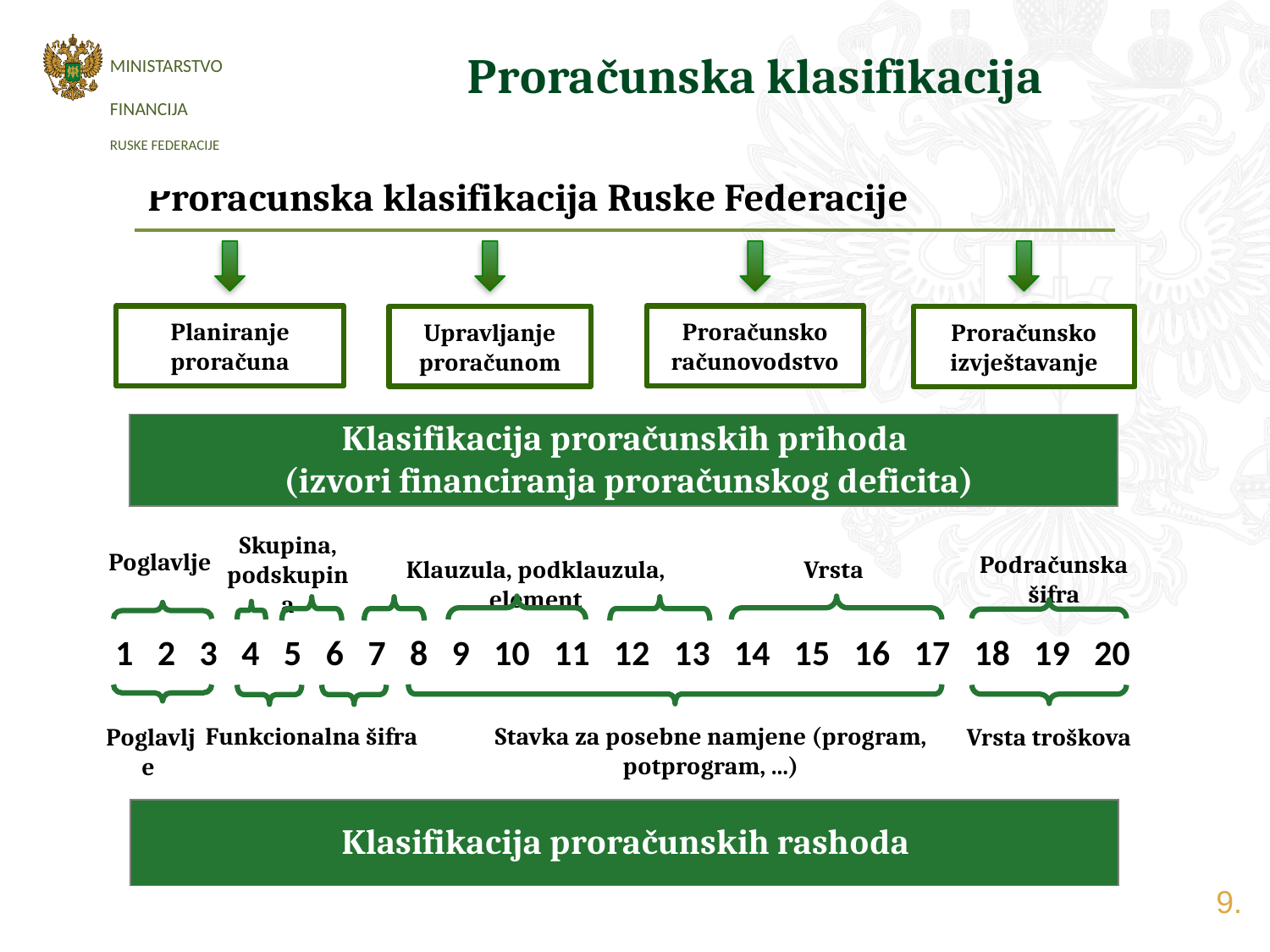

Proračunska klasifikacija
MINISTARSTVO
FINANCIJA
RUSKE FEDERACIJE

Proračunska klasifikacija Ruske Federacije

Planiranje proračuna
Proračunsko računovodstvo
Upravljanje proračunom
Proračunsko izvještavanje
Klasifikacija proračunskih prihoda
 (izvori financiranja proračunskog deficita)

Skupina, podskupina

Poglavlje
Podračunska šifra
Klauzula, podklauzula, element
Vrsta

 1   2   3   4   5   6   7   8   9   10   11   12   13   14   15   16   17   18   19   20

Funkcionalna šifra
Stavka za posebne namjene (program, potprogram, ...)
Poglavlje
Vrsta troškova
Klasifikacija proračunskih rashoda
9.